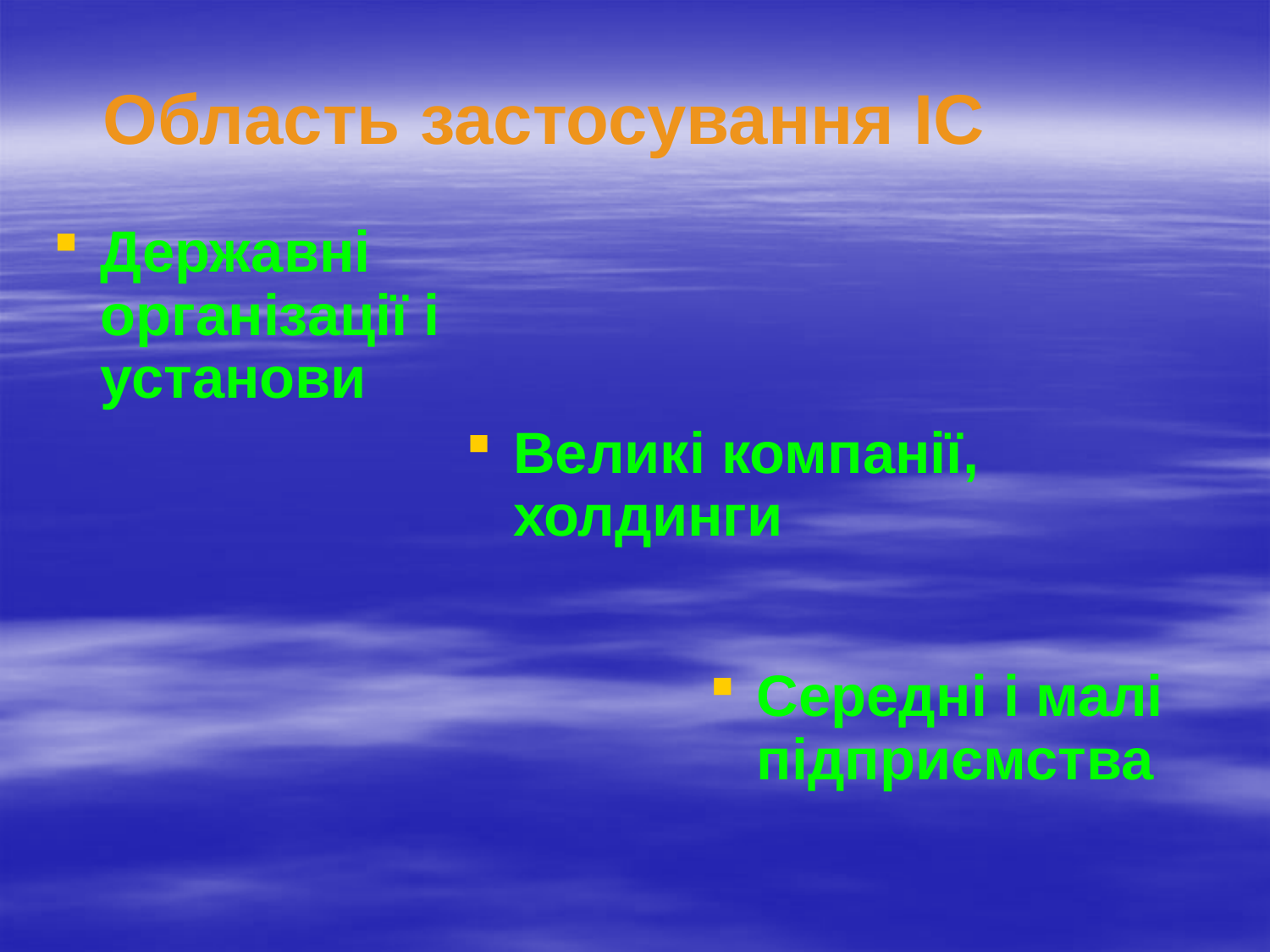

# Область застосування ІС
Державні організації і установи
Великі компанії, холдинги
Середні і малі підприємства